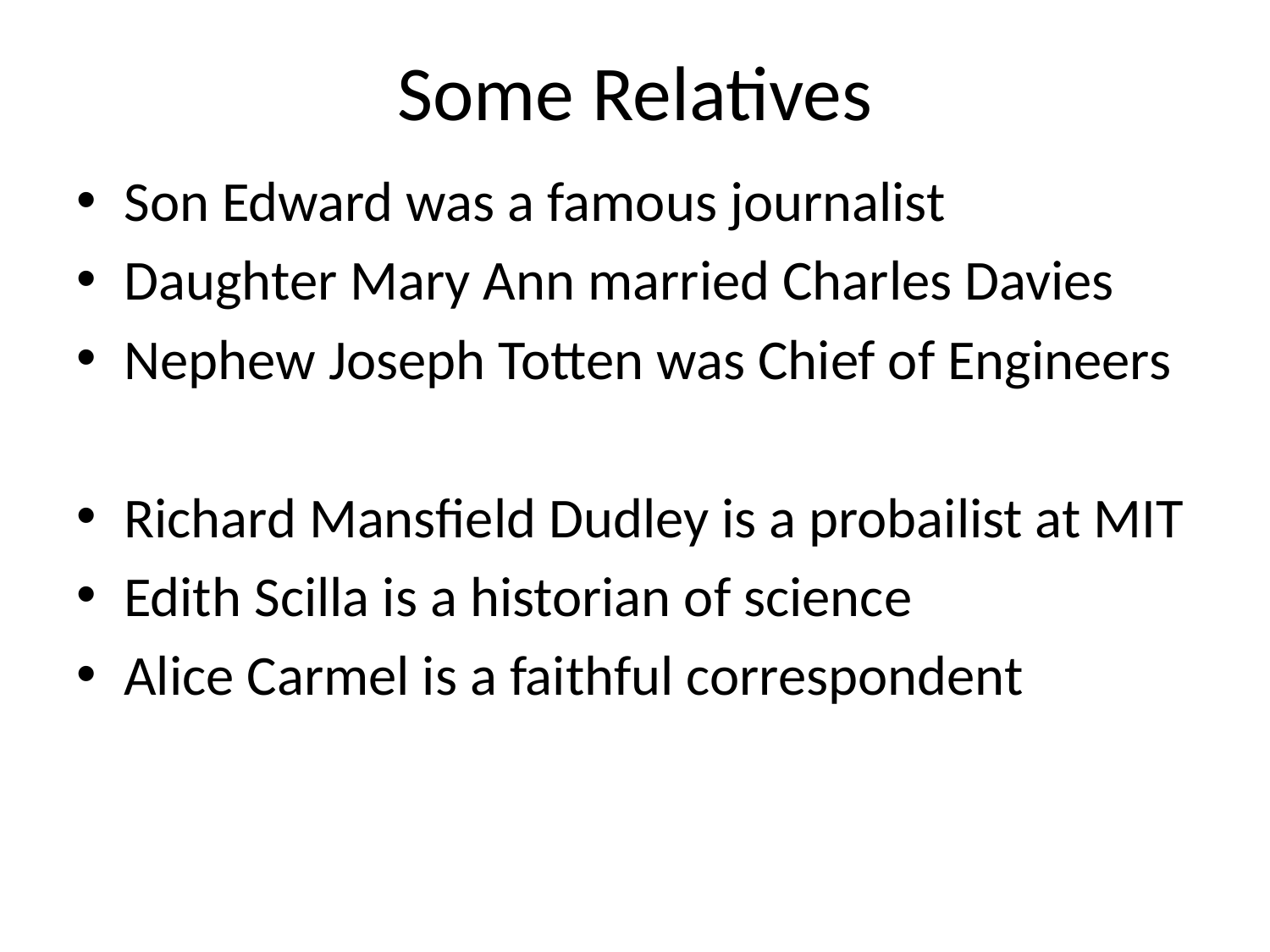

# Some Relatives
Son Edward was a famous journalist
Daughter Mary Ann married Charles Davies
Nephew Joseph Totten was Chief of Engineers

Richard Mansfield Dudley is a probailist at MIT
Edith Scilla is a historian of science
Alice Carmel is a faithful correspondent